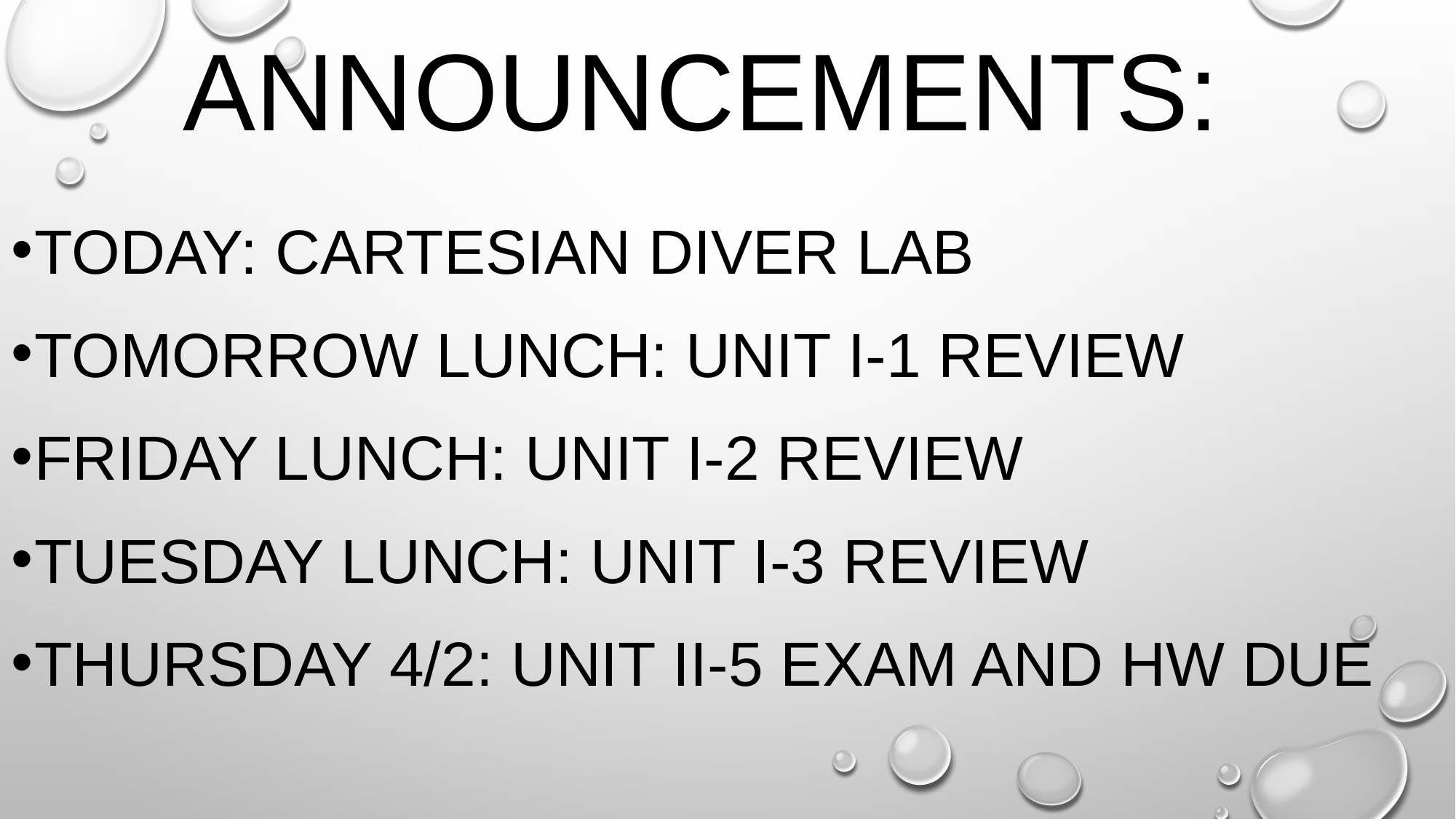

# ANNOUNCEMENTS:
Today: Cartesian Diver lab
Tomorrow lunch: Unit I-1 review
Friday Lunch: unit I-2 Review
Tuesday lunch: unit I-3 Review
Thursday 4/2: unit II-5 Exam and Hw due